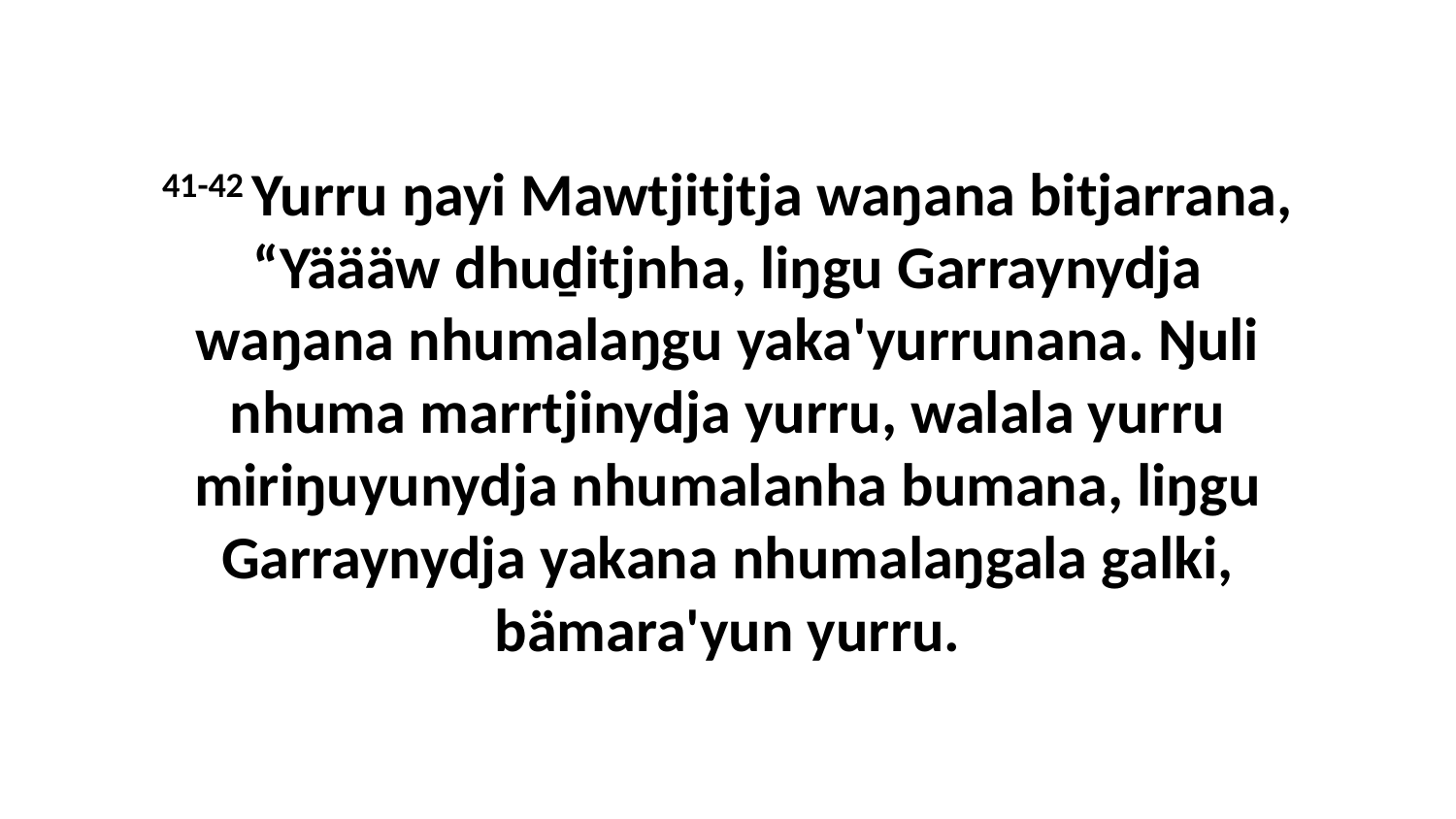

41-42 Yurru ŋayi Mawtjitjtja waŋana bitjarrana, “Yäääw dhuḏitjnha, liŋgu Garraynydja waŋana nhumalaŋgu yaka'yurrunana. Ŋuli nhuma marrtjinydja yurru, walala yurru miriŋuyunydja nhumalanha bumana, liŋgu Garraynydja yakana nhumalaŋgala galki, bämara'yun yurru.